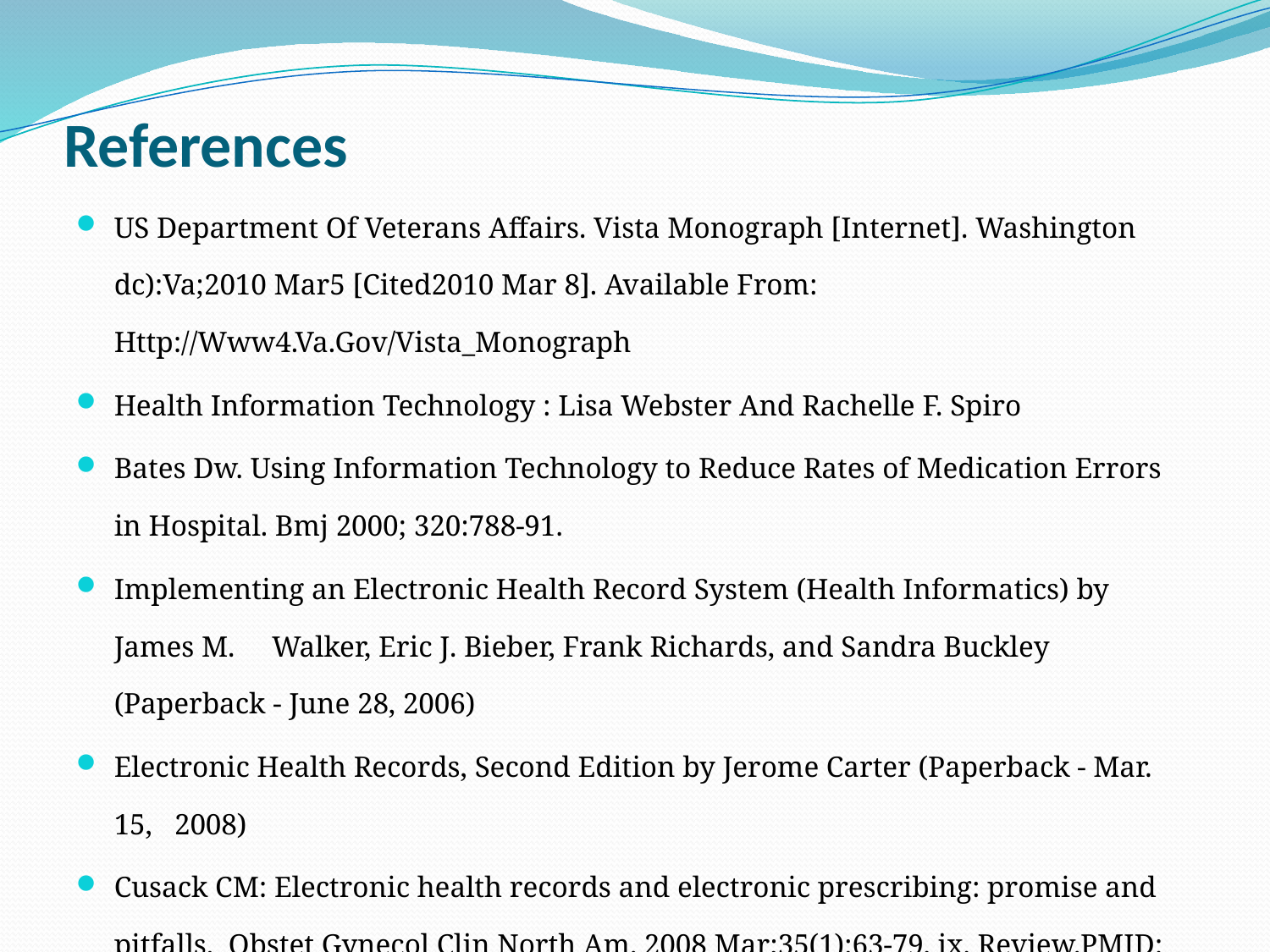

# References
US Department Of Veterans Affairs. Vista Monograph [Internet]. Washington dc):Va;2010 Mar5 [Cited2010 Mar 8]. Available From: Http://Www4.Va.Gov/Vista_Monograph
Health Information Technology : Lisa Webster And Rachelle F. Spiro
Bates Dw. Using Information Technology to Reduce Rates of Medication Errors in Hospital. Bmj 2000; 320:788-91.
Implementing an Electronic Health Record System (Health Informatics) by James M.     Walker, Eric J. Bieber, Frank Richards, and Sandra Buckley (Paperback - June 28, 2006)
Electronic Health Records, Second Edition by Jerome Carter (Paperback - Mar. 15,   2008)
Cusack CM: Electronic health records and electronic prescribing: promise and pitfalls.  Obstet Gynecol Clin North Am. 2008 Mar;35(1):63-79, ix. Review.PMID: 18319129 [PubMed - indexed for MEDLINE